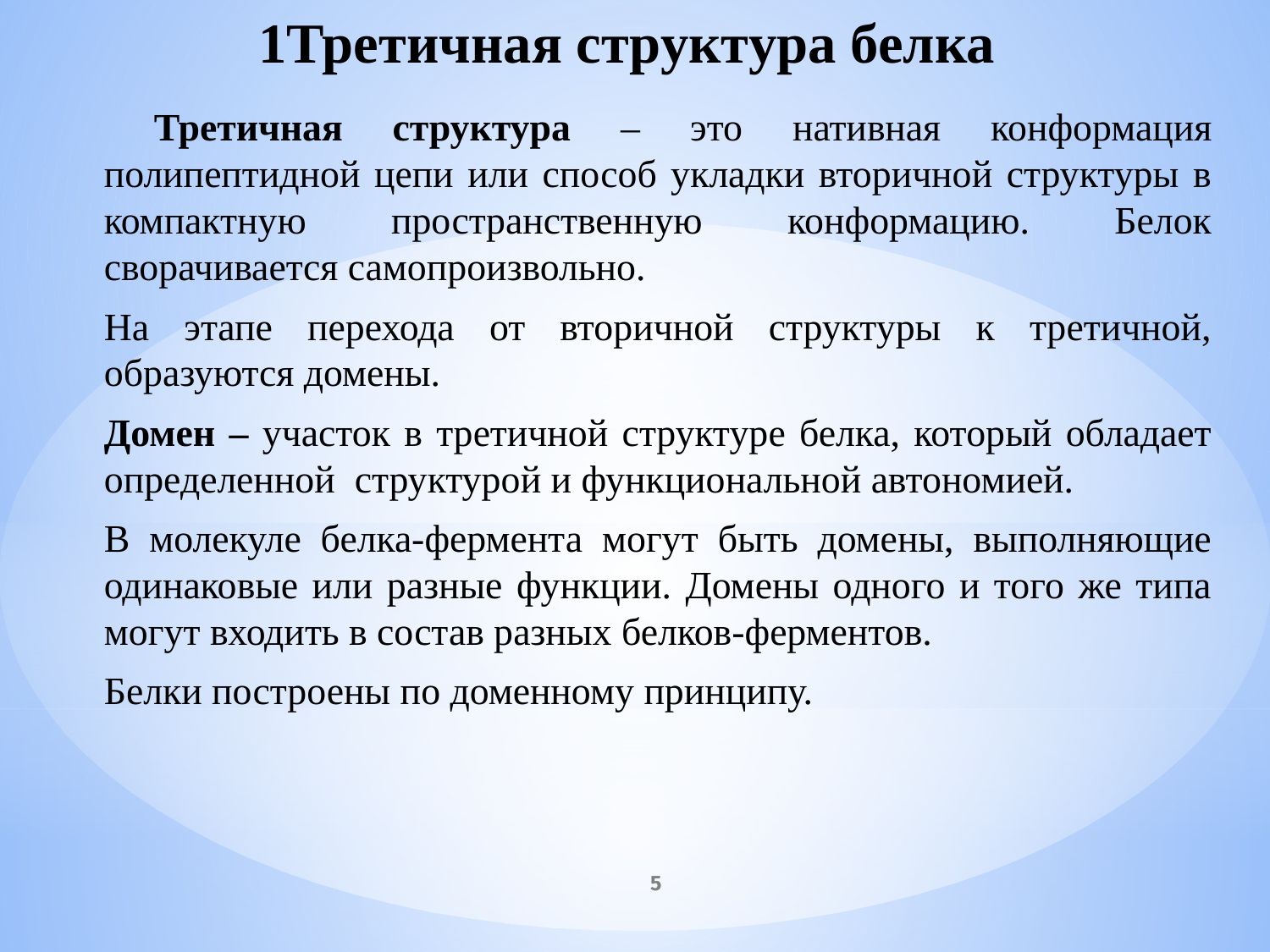

# 1Третичная структура белка
 Третичная структура – это нативная конформация полипептидной цепи или способ укладки вторичной структуры в компактную пространственную конформацию. Белок сворачивается самопроизвольно.
На этапе перехода от вторичной структуры к третичной, образуются домены.
Домен – участок в третичной структуре белка, который обладает определенной  структурой и функциональной автономией.
В молекуле белка-фермента могут быть домены, выполняющие одинаковые или разные функции. Домены одного и того же типа могут входить в состав разных белков-ферментов.
Белки построены по доменному принципу.

5